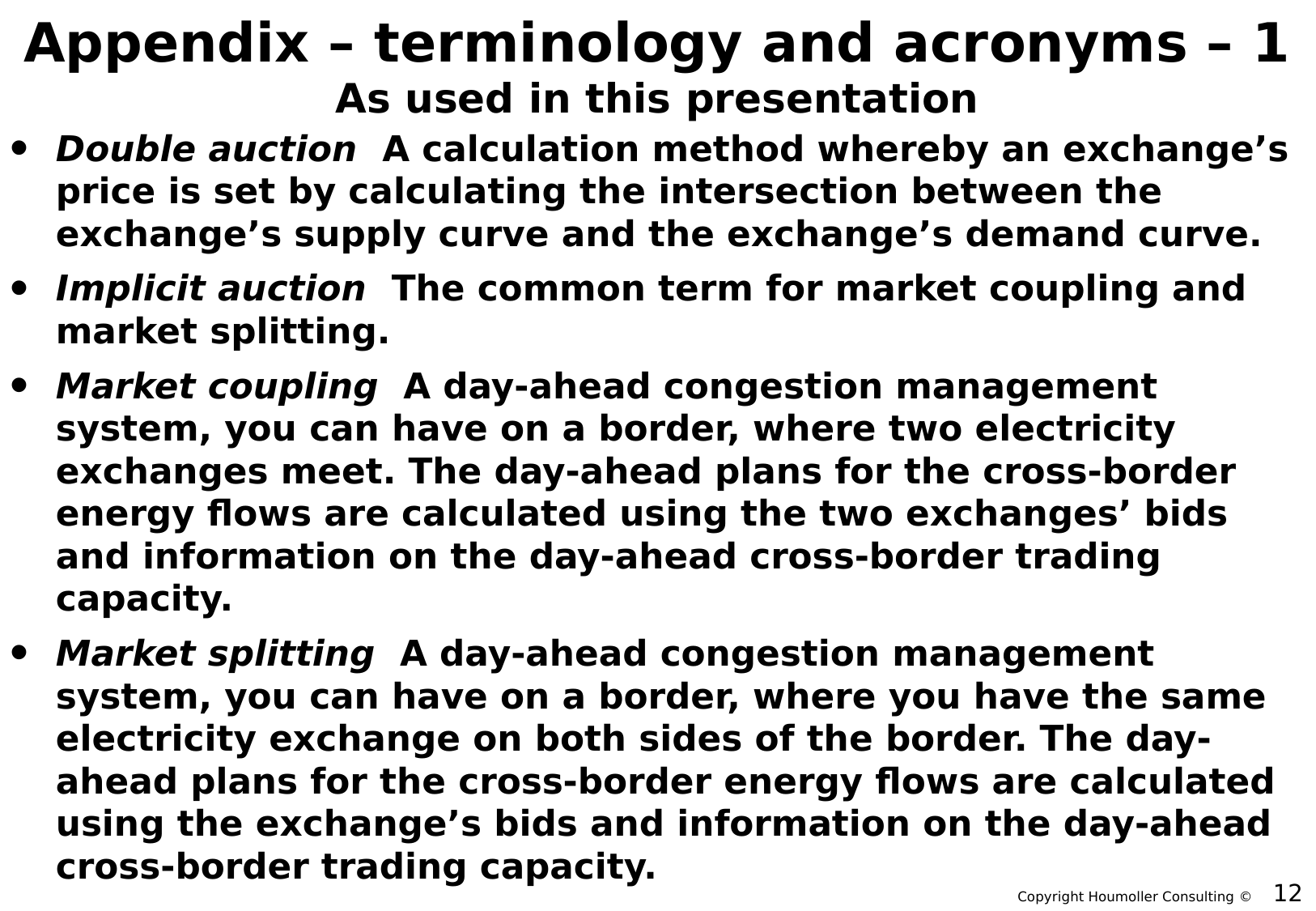

# Appendix – terminology and acronyms – 1 As used in this presentation
Double auction  A calculation method whereby an exchange’s price is set by calculating the intersection between the exchange’s supply curve and the exchange’s demand curve.
Implicit auction  The common term for market coupling and market splitting.
Market coupling  A day-ahead congestion management system, you can have on a border, where two electricity exchanges meet. The day-ahead plans for the cross-border energy flows are calculated using the two exchanges’ bids and information on the day-ahead cross-border trading capacity.
Market splitting  A day-ahead congestion management system, you can have on a border, where you have the same electricity exchange on both sides of the border. The day-ahead plans for the cross-border energy flows are calculated using the exchange’s bids and information on the day-ahead cross-border trading capacity.
12